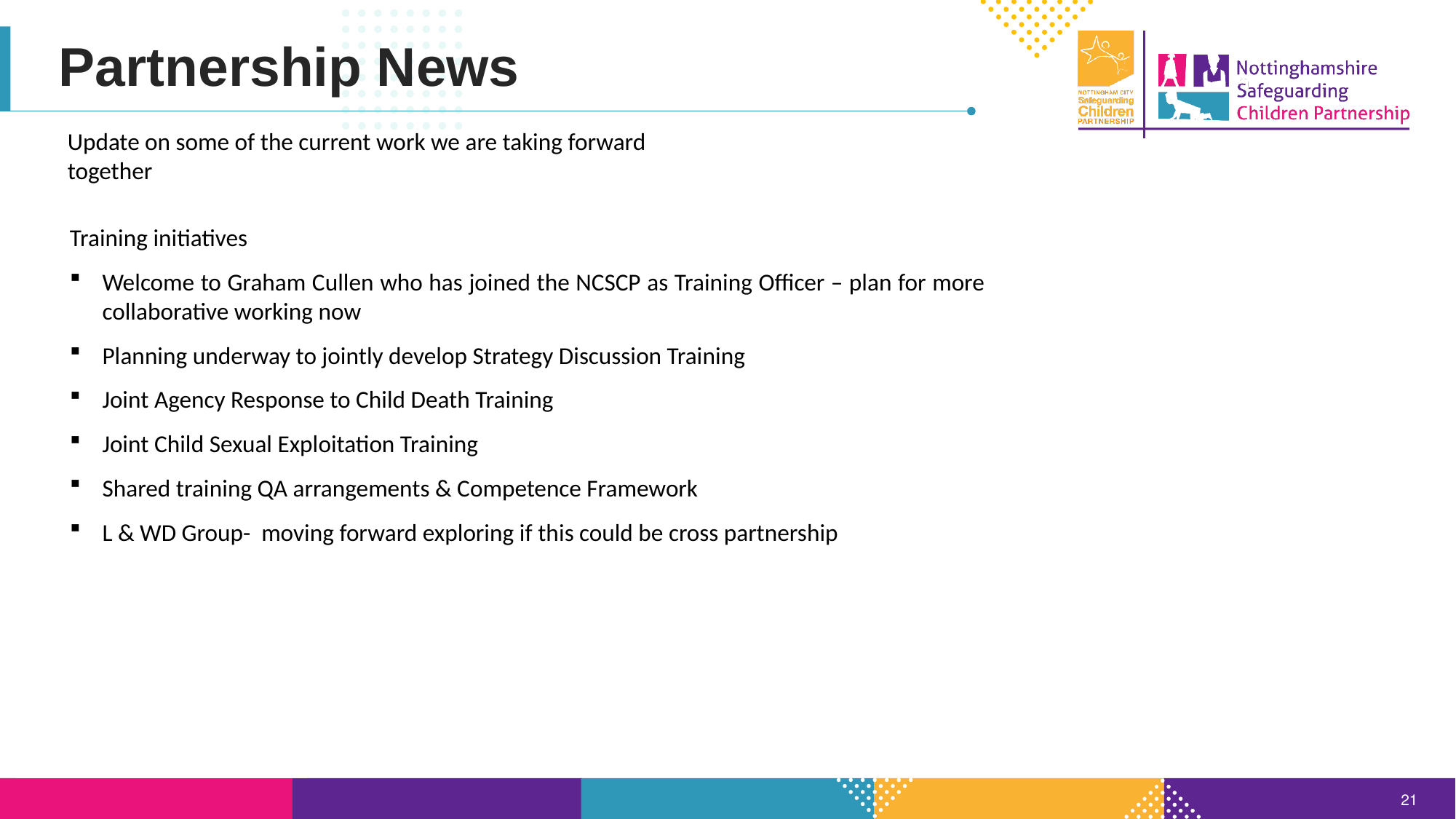

Partnership News
Update on some of the current work we are taking forward together
Training initiatives
Welcome to Graham Cullen who has joined the NCSCP as Training Officer – plan for more collaborative working now
Planning underway to jointly develop Strategy Discussion Training
Joint Agency Response to Child Death Training
Joint Child Sexual Exploitation Training
Shared training QA arrangements & Competence Framework
L & WD Group-  moving forward exploring if this could be cross partnership